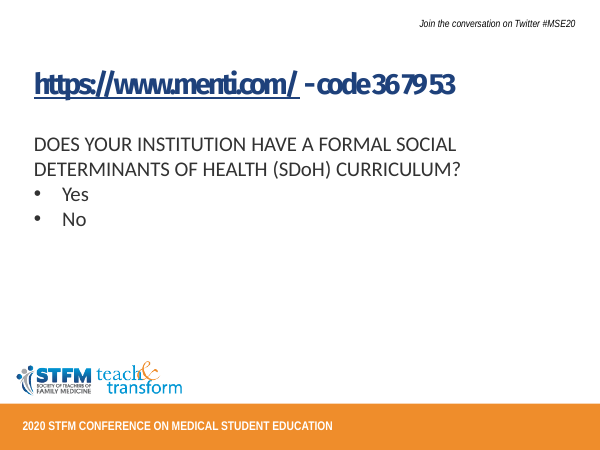

https://www.menti.com/ - code 36 79 53
DOES YOUR INSTITUTION HAVE A FORMAL SOCIAL DETERMINANTS OF HEALTH (SDoH) CURRICULUM?
Yes
No